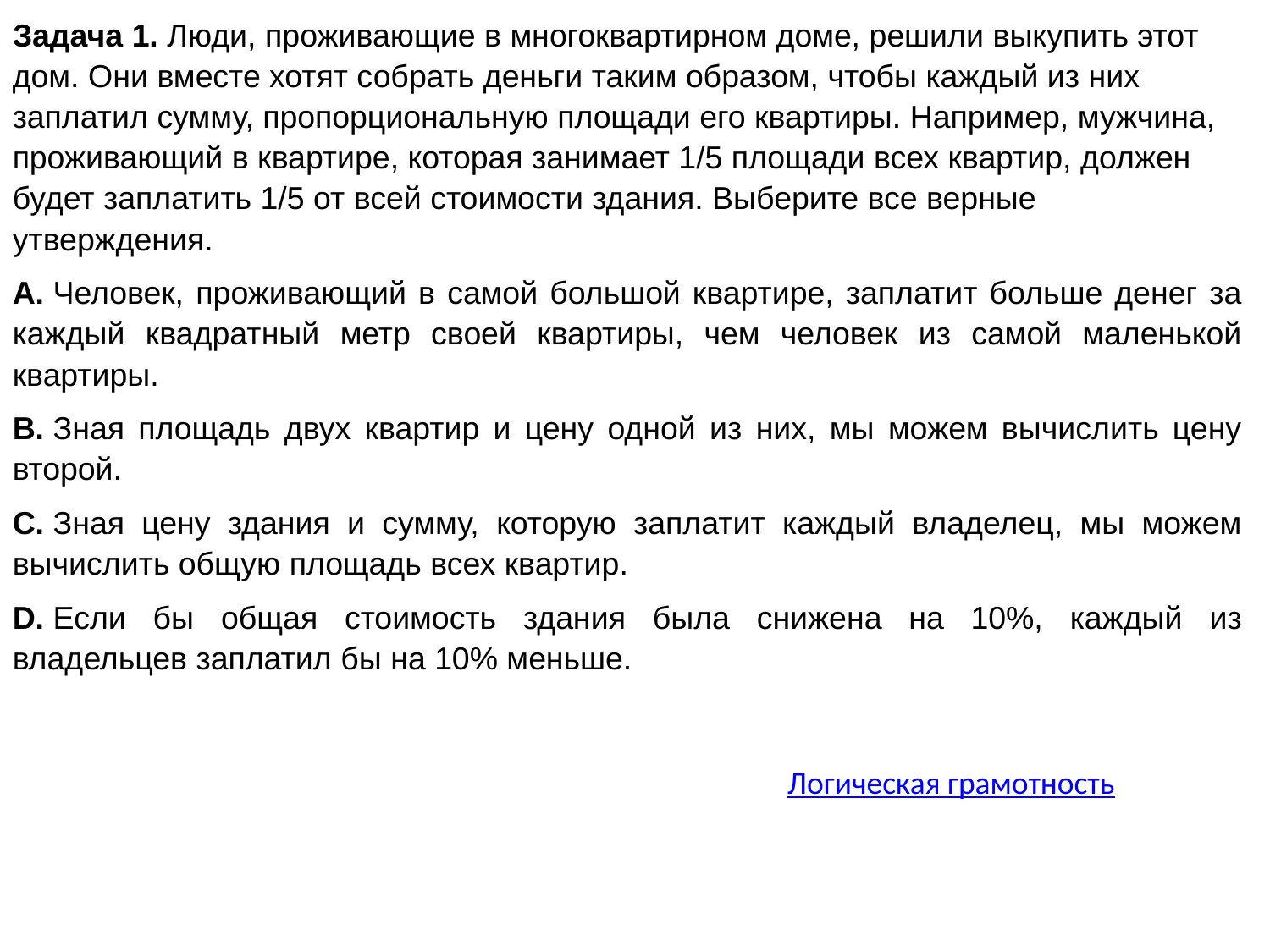

Задача 1. Люди, проживающие в многоквартирном доме, решили выкупить этот дом. Они вместе хотят собрать деньги таким образом, чтобы каждый из них заплатил сумму, пропорциональную площади его квартиры. Например, мужчина, проживающий в квартире, которая занимает 1/5 площади всех квартир, должен будет заплатить 1/5 от всей стоимости здания. Выберите все верные утверждения.
A. Человек, проживающий в самой большой квартире, заплатит больше денег за каждый квадратный метр своей квартиры, чем человек из самой маленькой квартиры.
B. Зная площадь двух квартир и цену одной из них, мы можем вычислить цену второй.
C. Зная цену здания и сумму, которую заплатит каждый владелец, мы можем вычислить общую площадь всех квартир.
D. Если бы общая стоимость здания была снижена на 10%, каждый из владельцев заплатил бы на 10% меньше.
Логическая грамотность